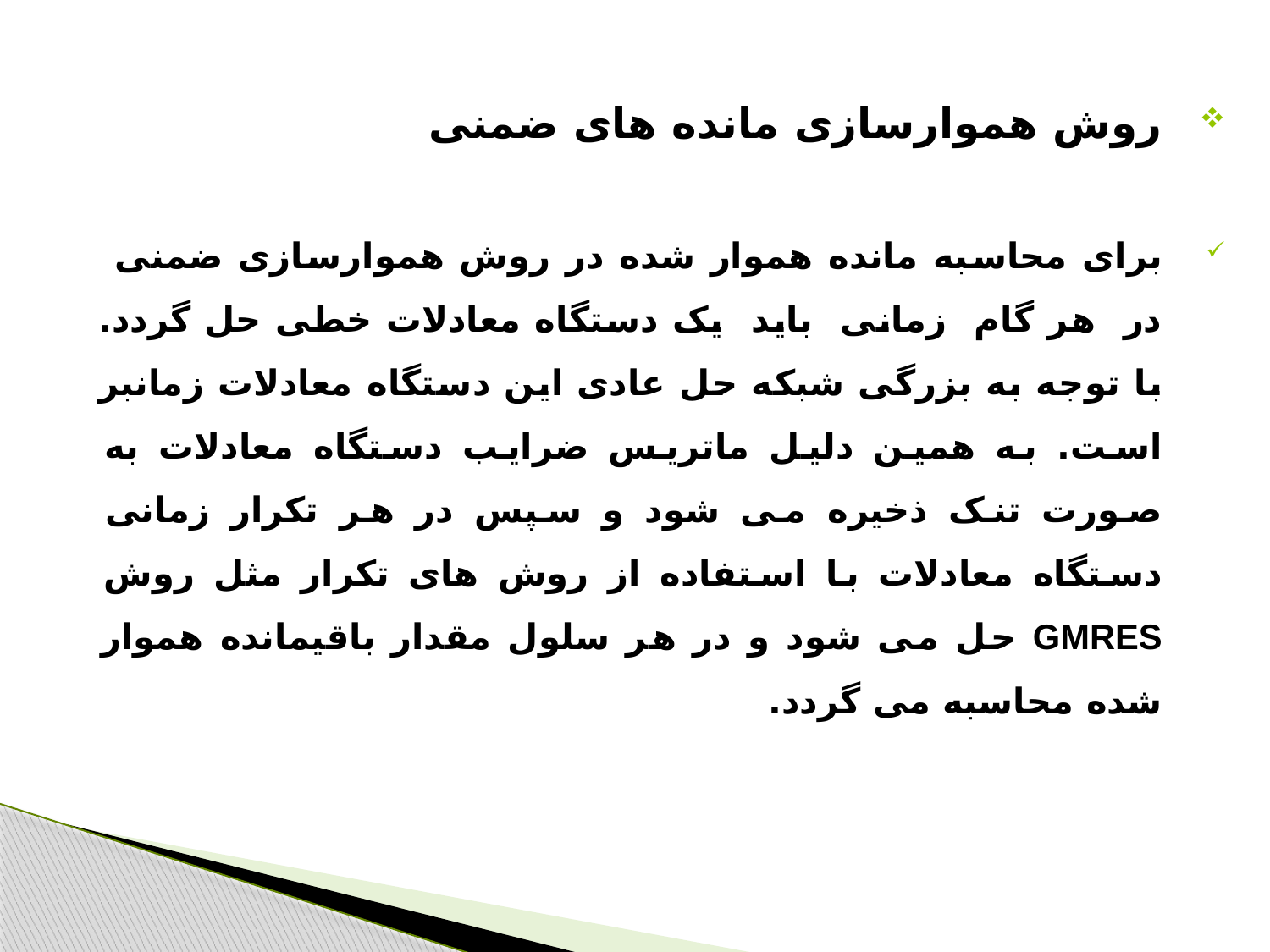

روش هموارسازی مانده های ضمنی

برای محاسبه مانده هموار شده در روش هموارسازی ضمنی  در  هر گام  زمانی  باید  یک دستگاه معادلات خطی حل گردد. با توجه به بزرگی شبکه حل عادی این دستگاه معادلات زمانبر است. به همین دلیل ماتریس ضرایب دستگاه معادلات به صورت تنک ذخیره می شود و سپس در هر تکرار زمانی دستگاه معادلات با استفاده از روش های تکرار مثل روش GMRES حل می شود و در هر سلول مقدار باقیمانده هموار شده محاسبه می گردد.

#